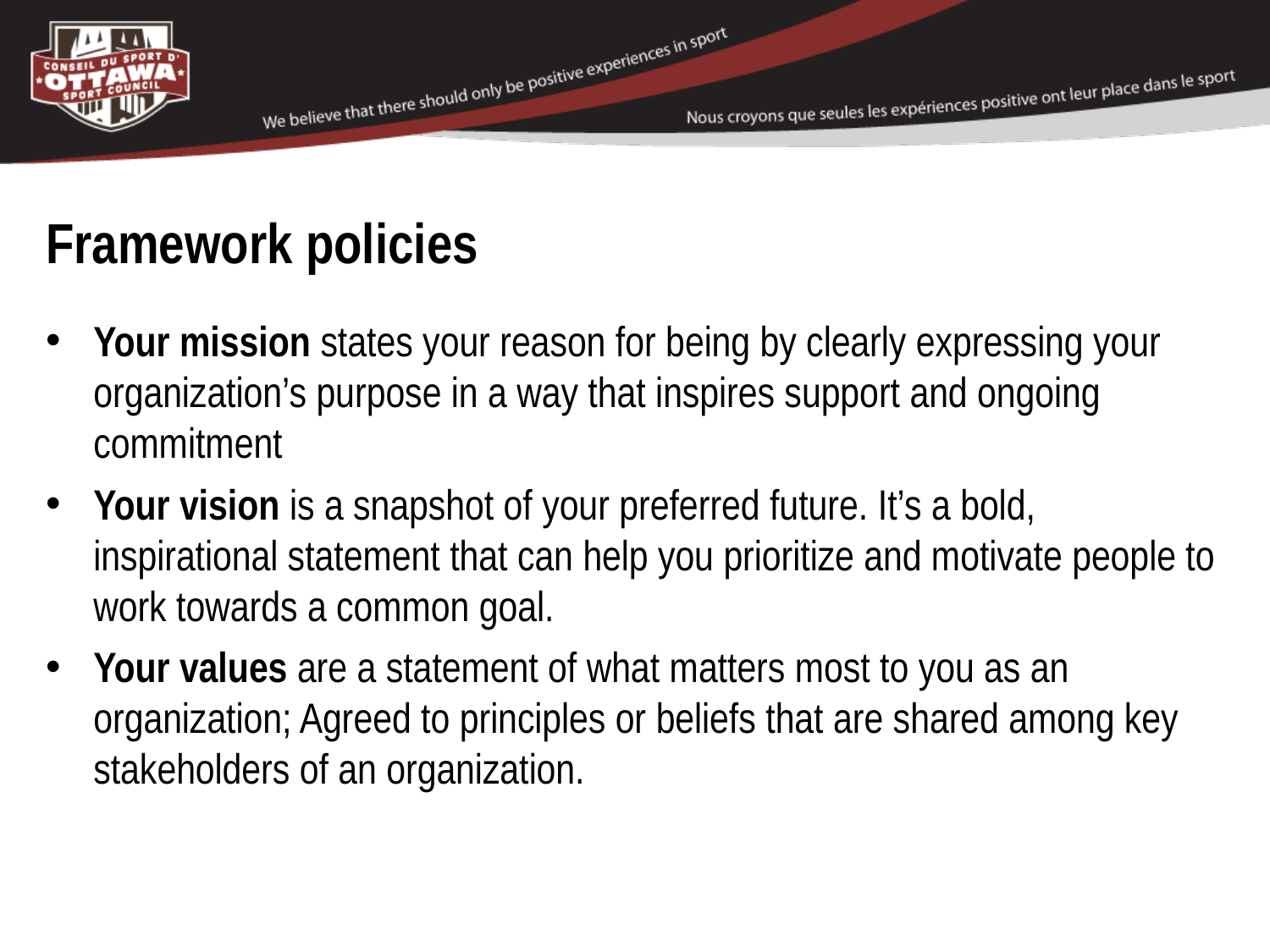

# Framework policies
Your mission states your reason for being by clearly expressing your organization’s purpose in a way that inspires support and ongoing commitment
Your vision is a snapshot of your preferred future. It’s a bold, inspirational statement that can help you prioritize and motivate people to work towards a common goal.
Your values are a statement of what matters most to you as an organization; Agreed to principles or beliefs that are shared among key stakeholders of an organization.